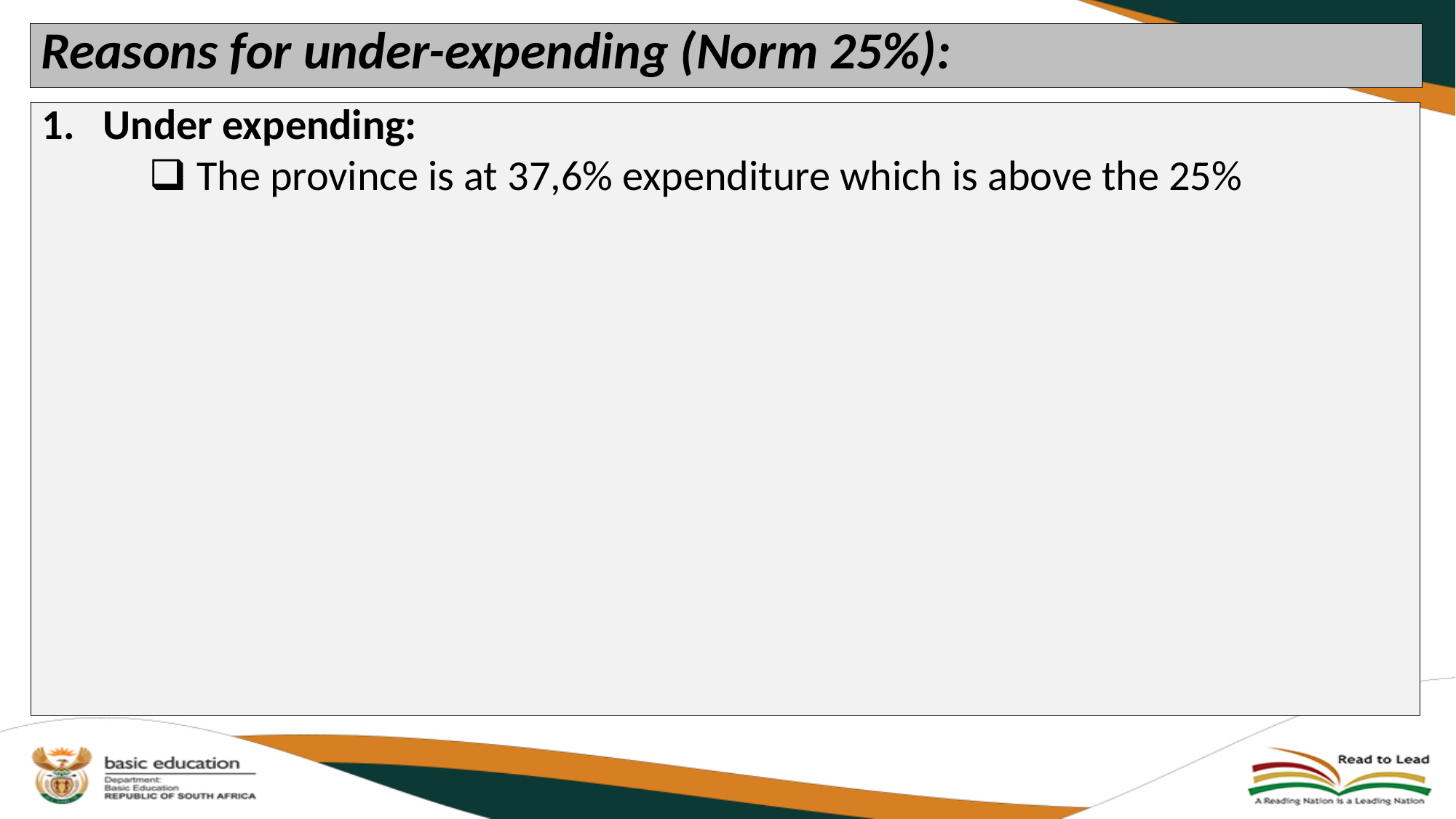

# Reasons for under-expending (Norm 25%):
Under expending:
 The province is at 37,6% expenditure which is above the 25%